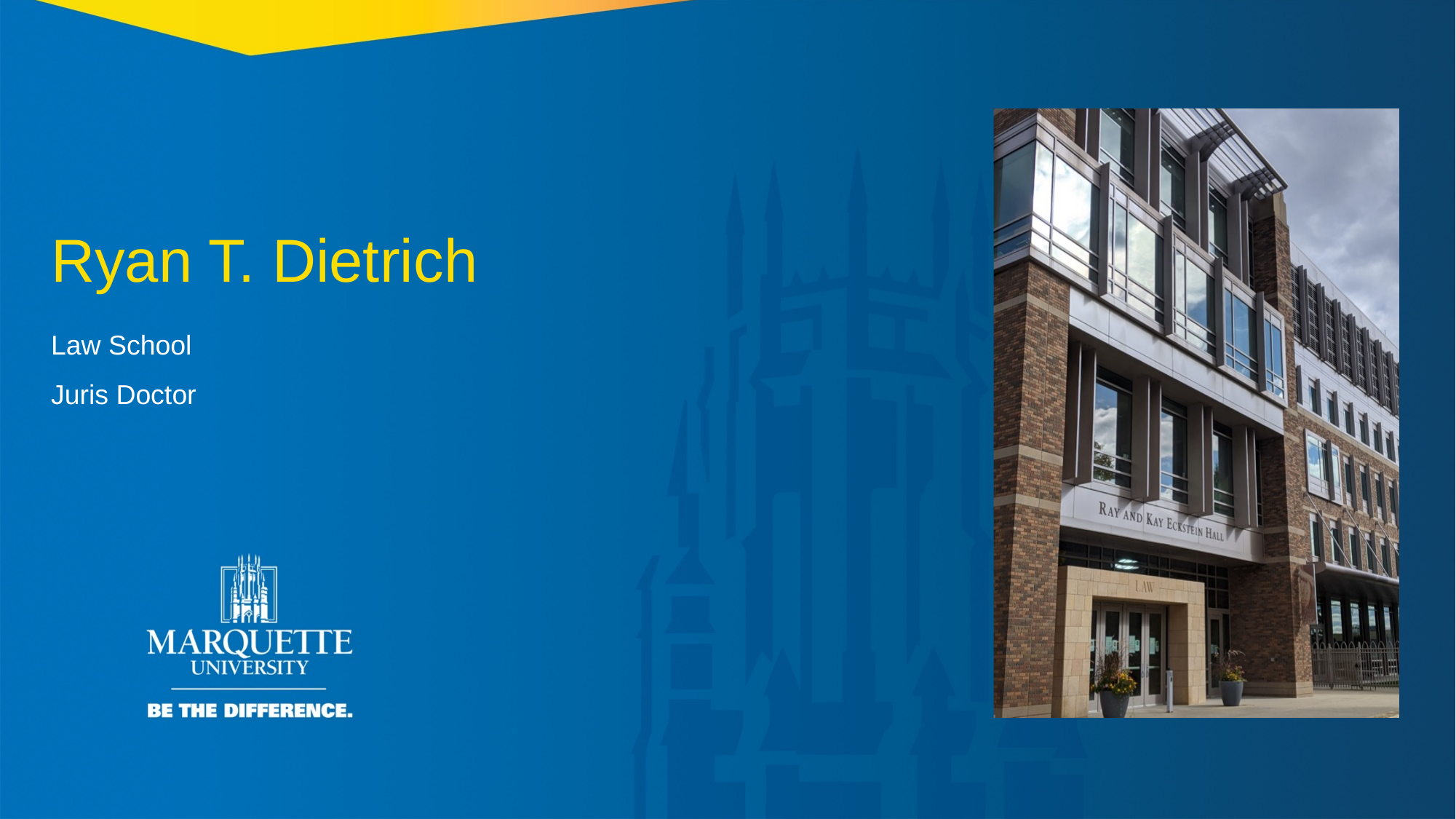

Ryan T. Dietrich
Law School
Juris Doctor